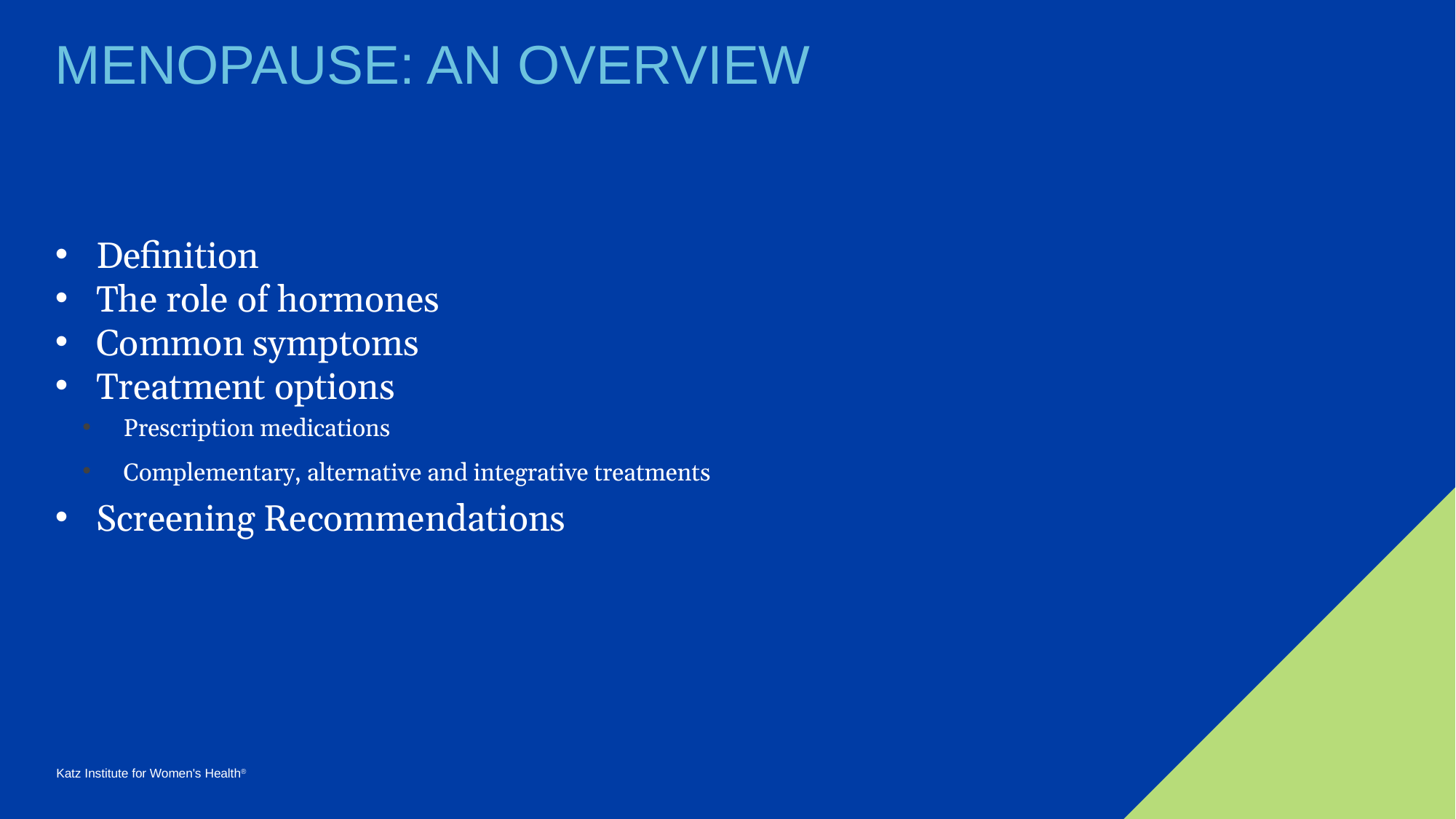

# Menopause: An overview
Definition
The role of hormones
Common symptoms
Treatment options
Prescription medications
Complementary, alternative and integrative treatments
Screening Recommendations